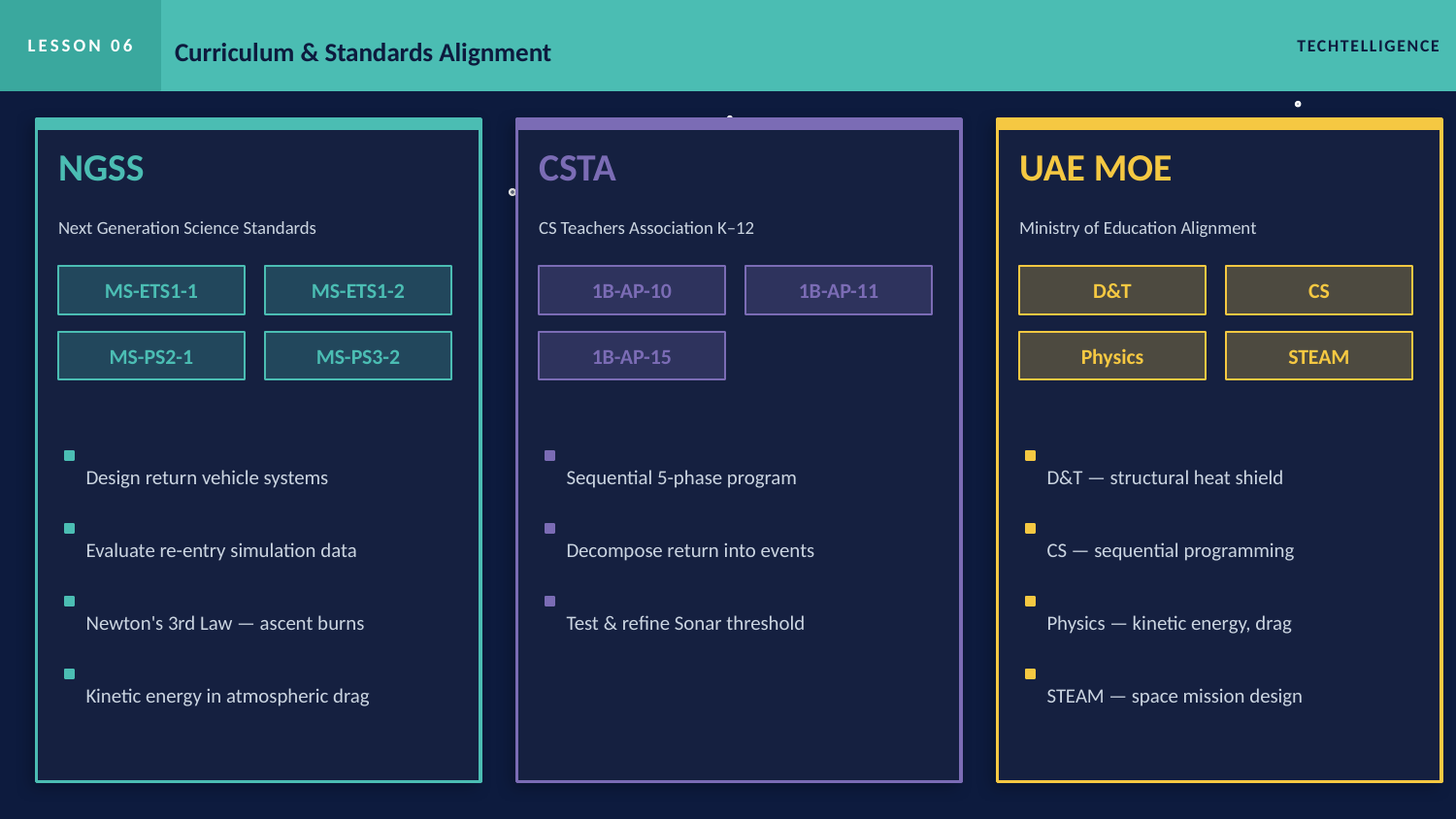

LESSON 06
Curriculum & Standards Alignment
TECHTELLIGENCE

NGSS
CSTA
UAE MOE

Next Generation Science Standards
CS Teachers Association K–12
Ministry of Education Alignment

MS-ETS1-1

MS-ETS1-2

1B-AP-10

1B-AP-11

D&T

CS

MS-PS2-1

MS-PS3-2

1B-AP-15

Physics

STEAM
Design return vehicle systems
Sequential 5-phase program
D&T — structural heat shield

Evaluate re-entry simulation data
Decompose return into events
CS — sequential programming

Newton's 3rd Law — ascent burns
Test & refine Sonar threshold
Physics — kinetic energy, drag

Kinetic energy in atmospheric drag
STEAM — space mission design